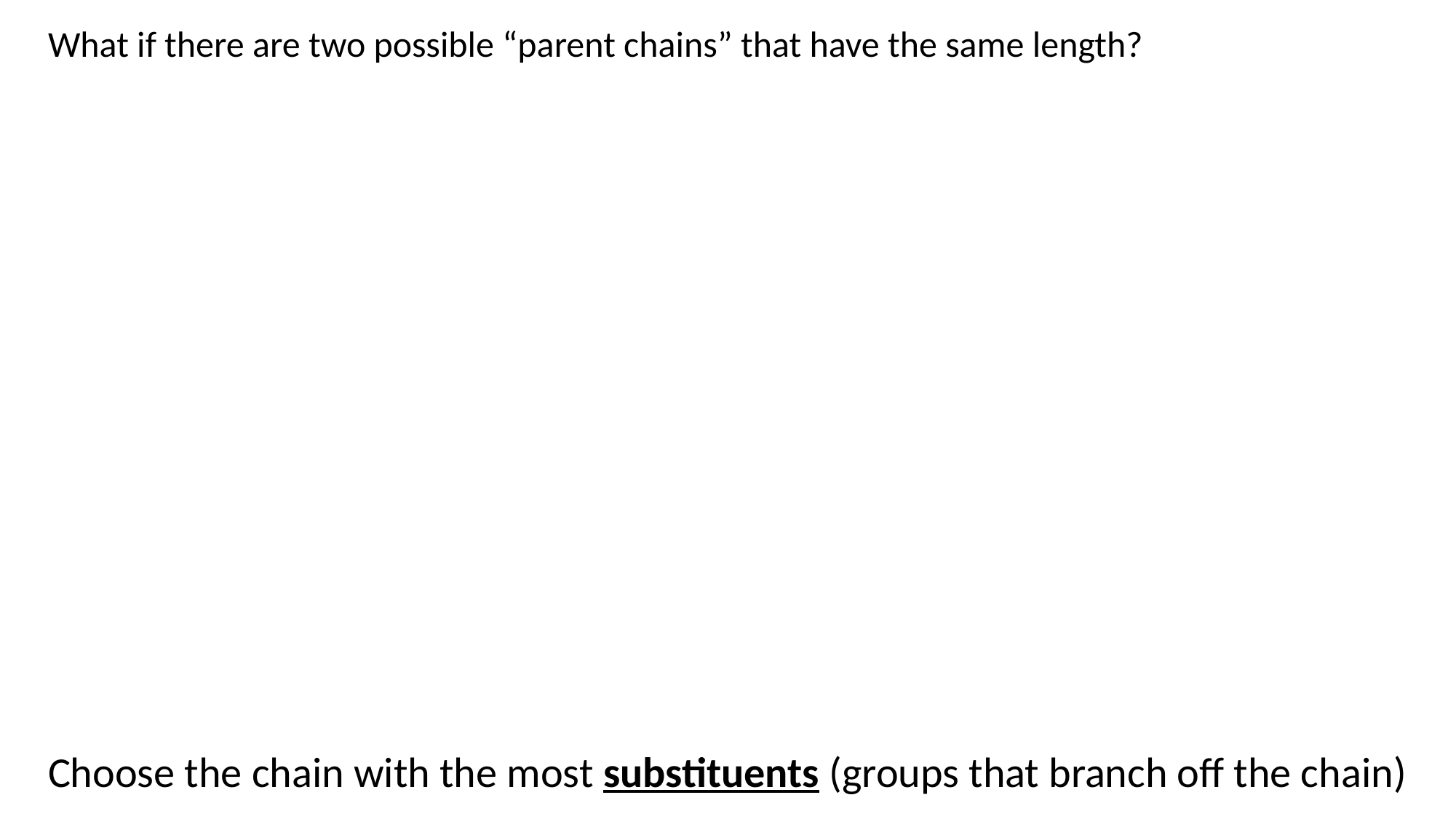

What if there are two possible “parent chains” that have the same length?

Choose the chain with the most substituents (groups that branch off the chain)